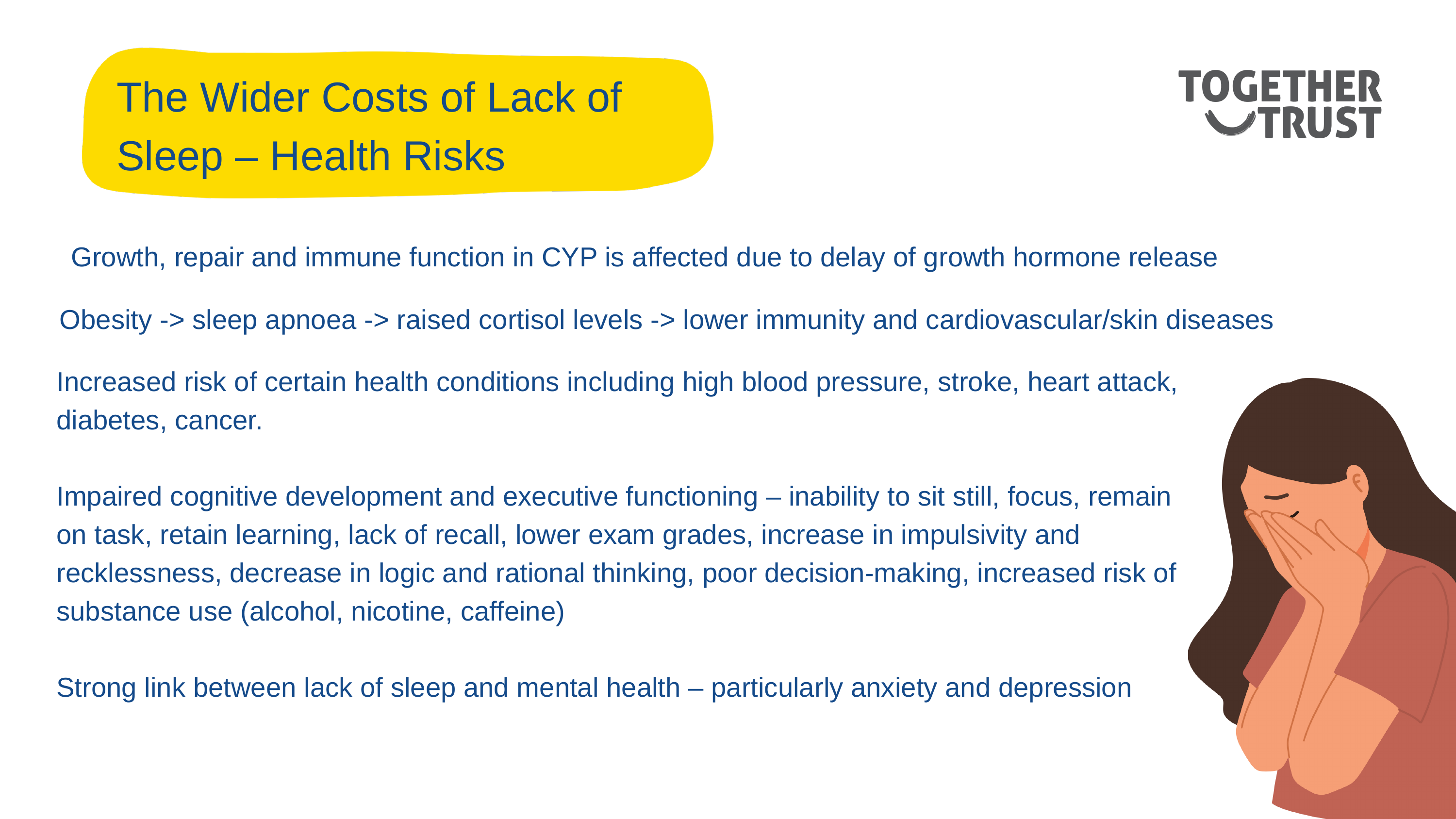

The Wider Costs of Lack of Sleep – Health Risks

Growth, repair and immune function in CYP is affected due to delay of growth hormone release
Obesity -> sleep apnoea -> raised cortisol levels -> lower immunity and cardiovascular/skin diseases
Increased risk of certain health conditions including high blood pressure, stroke, heart attack, diabetes, cancer.

Impaired cognitive development and executive functioning – inability to sit still, focus, remain on task, retain learning, lack of recall, lower exam grades, increase in impulsivity and recklessness, decrease in logic and rational thinking, poor decision-making, increased risk of substance use (alcohol, nicotine, caffeine)

Strong link between lack of sleep and mental health – particularly anxiety and depression